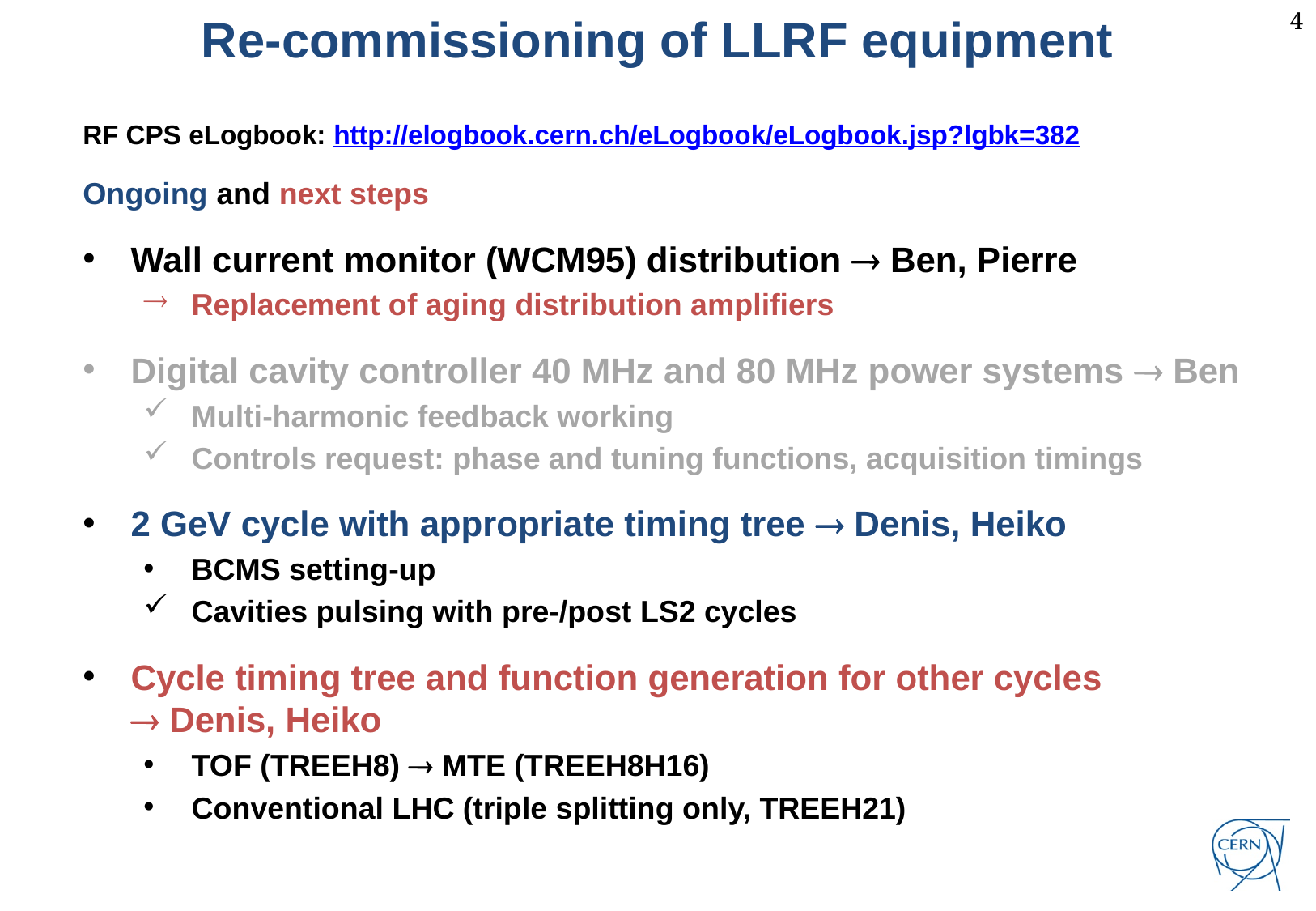

Re-commissioning of LLRF equipment

RF CPS eLogbook: http://elogbook.cern.ch/eLogbook/eLogbook.jsp?lgbk=382

Ongoing and next steps

Wall current monitor (WCM95) distribution → Ben, Pierre
Replacement of aging distribution amplifiers

Digital cavity controller 40 MHz and 80 MHz power systems → Ben
Multi-harmonic feedback working
Controls request: phase and tuning functions, acquisition timings

2 GeV cycle with appropriate timing tree → Denis, Heiko
BCMS setting-up
Cavities pulsing with pre-/post LS2 cycles

Cycle timing tree and function generation for other cycles
→ Denis, Heiko
TOF (TREEH8) → MTE (TREEH8H16)
Conventional LHC (triple splitting only, TREEH21)